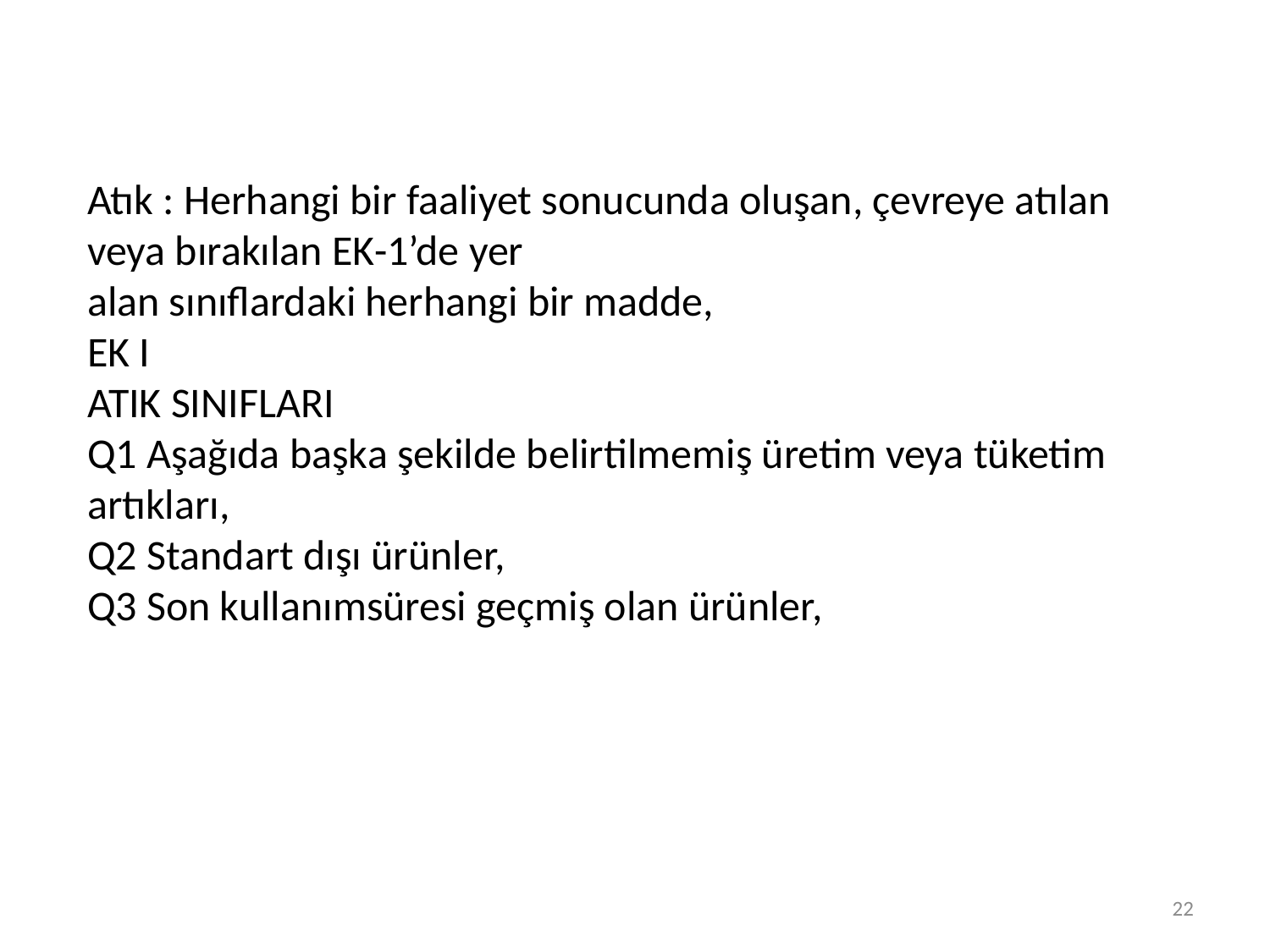

Atık : Herhangi bir faaliyet sonucunda oluşan, çevreye atılan veya bırakılan EK-1’de yer
alan sınıflardaki herhangi bir madde,
EK I
ATIK SINIFLARI
Q1 Aşağıda başka şekilde belirtilmemiş üretim veya tüketim artıkları,
Q2 Standart dışı ürünler,
Q3 Son kullanımsüresi geçmiş olan ürünler,

22